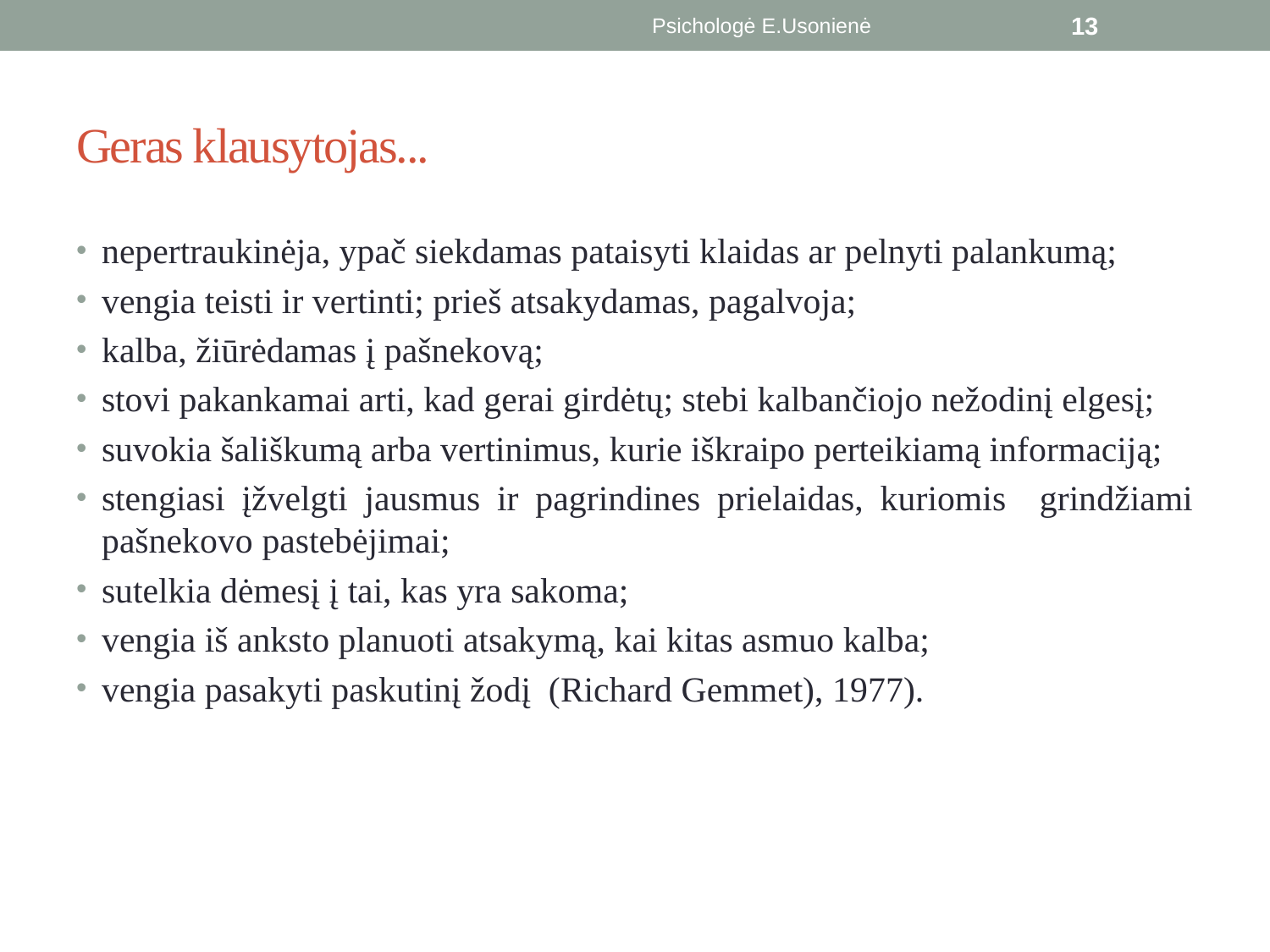

Psichologė E.Usonienė
13
# Geras klausytojas...
nepertraukinėja, ypač siekdamas pataisyti klaidas ar pelnyti palankumą;
vengia teisti ir vertinti; prieš atsakydamas, pagalvoja;
kalba, žiūrėdamas į pašnekovą;
stovi pakankamai arti, kad gerai girdėtų; stebi kalbančiojo nežodinį elgesį;
suvokia šališkumą arba vertinimus, kurie iškraipo perteikiamą informaciją;
stengiasi įžvelgti jausmus ir pagrindines prielaidas, kuriomis  grindžiami pašnekovo pastebėjimai;
sutelkia dėmesį į tai, kas yra sakoma;
vengia iš anksto planuoti atsakymą, kai kitas asmuo kalba;
vengia pasakyti paskutinį žodį  (Richard Gemmet), 1977).